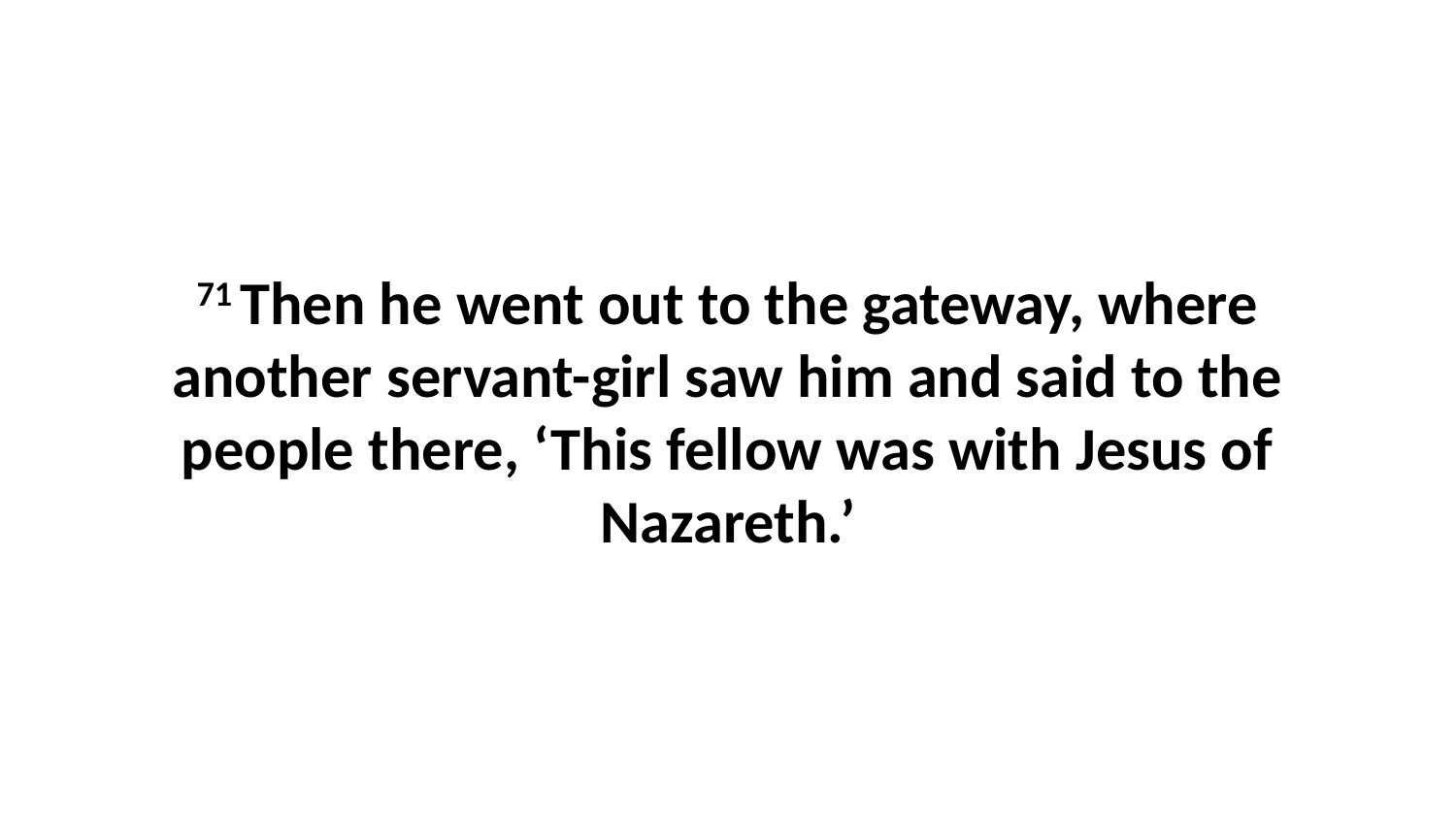

71 Then he went out to the gateway, where another servant-girl saw him and said to the people there, ‘This fellow was with Jesus of Nazareth.’